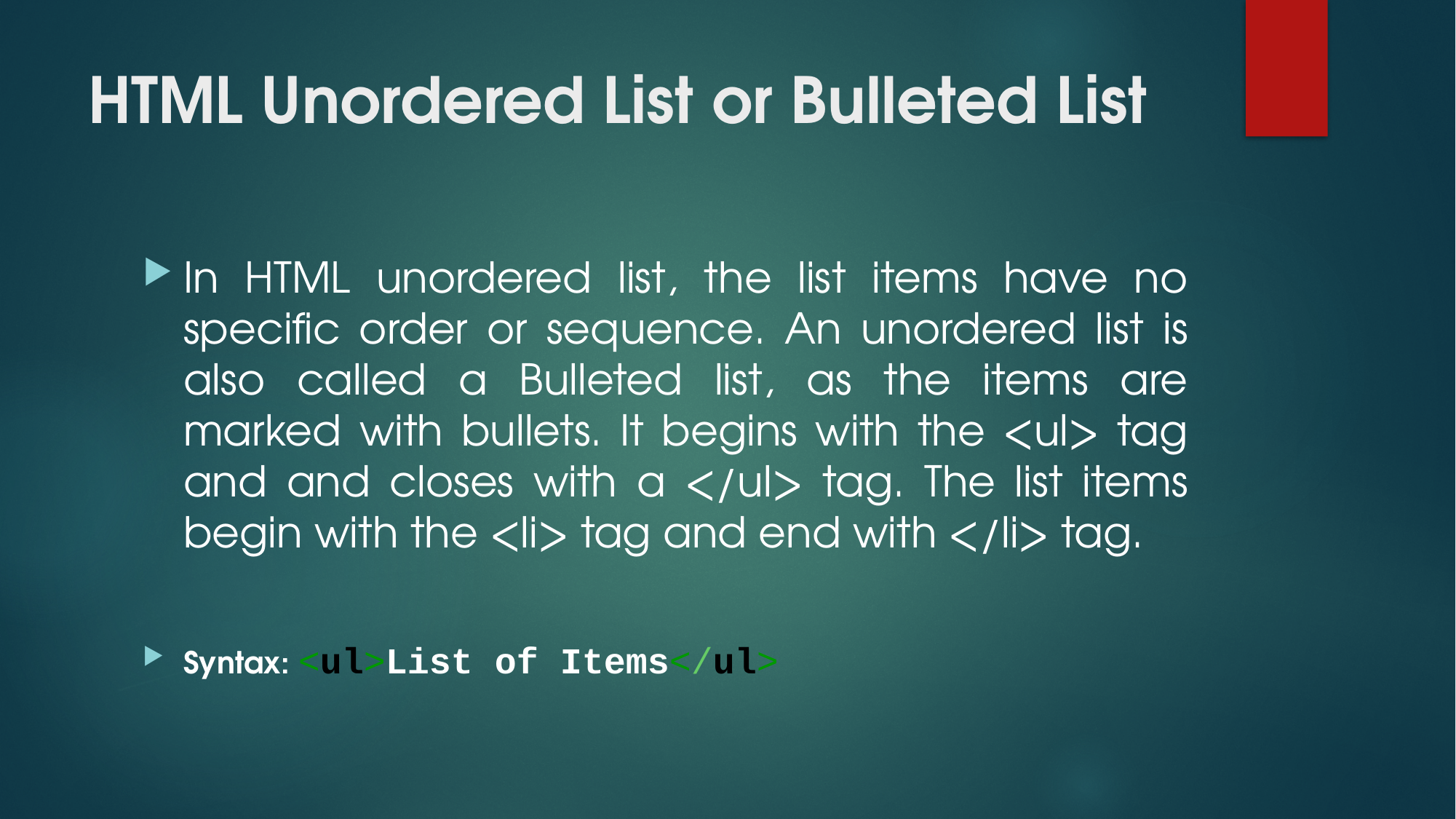

# HTML Unordered List or Bulleted List
In HTML unordered list, the list items have no specific order or sequence. An unordered list is also called a Bulleted list, as the items are marked with bullets. It begins with the <ul> tag and and closes with a </ul> tag. The list items begin with the <li> tag and end with </li> tag.

Syntax: <ul>List of Items</ul>